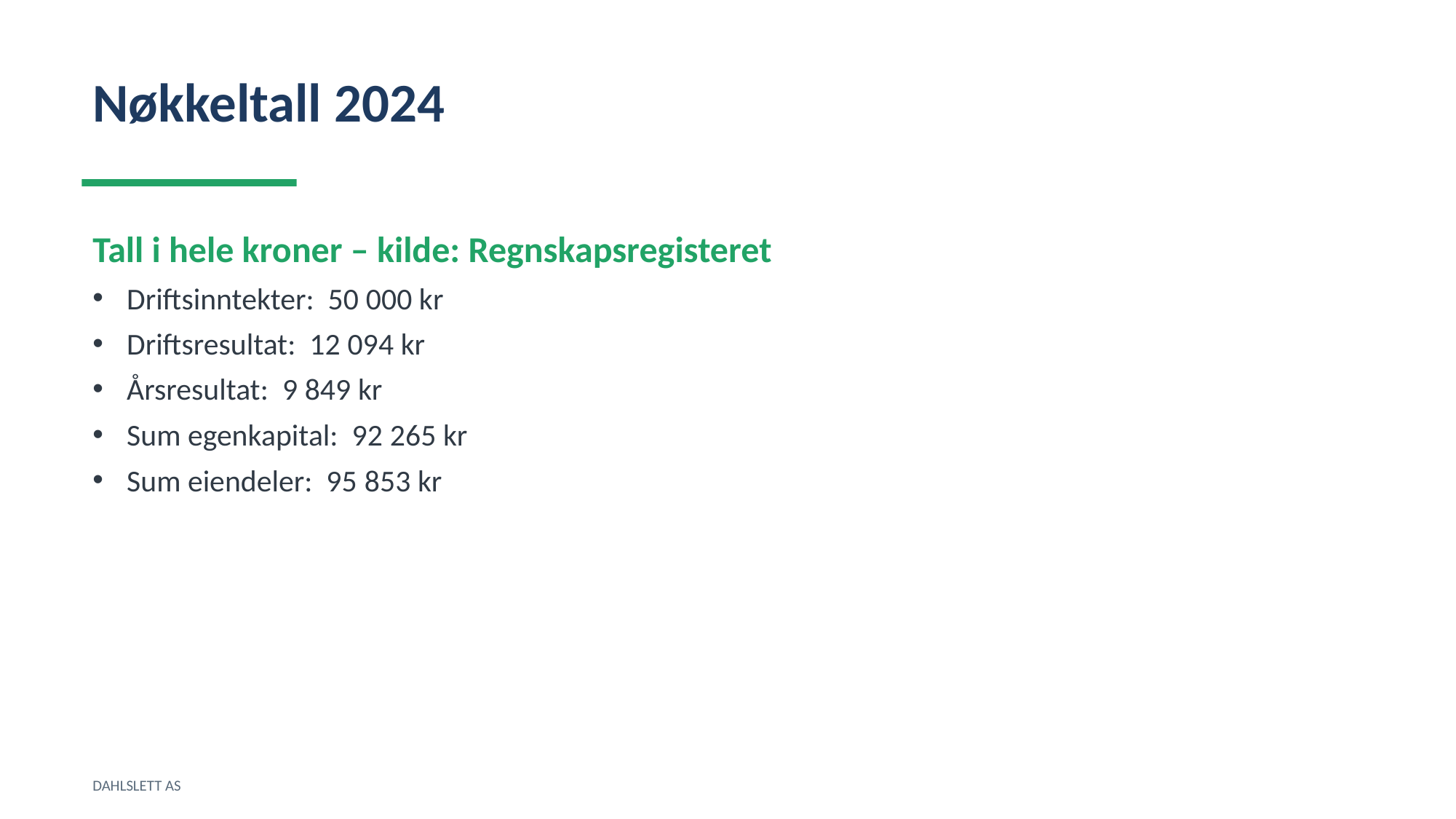

Nøkkeltall 2024

Tall i hele kroner – kilde: Regnskapsregisteret
Driftsinntekter:  50 000 kr
Driftsresultat:  12 094 kr
Årsresultat:  9 849 kr
Sum egenkapital:  92 265 kr
Sum eiendeler:  95 853 kr
DAHLSLETT AS